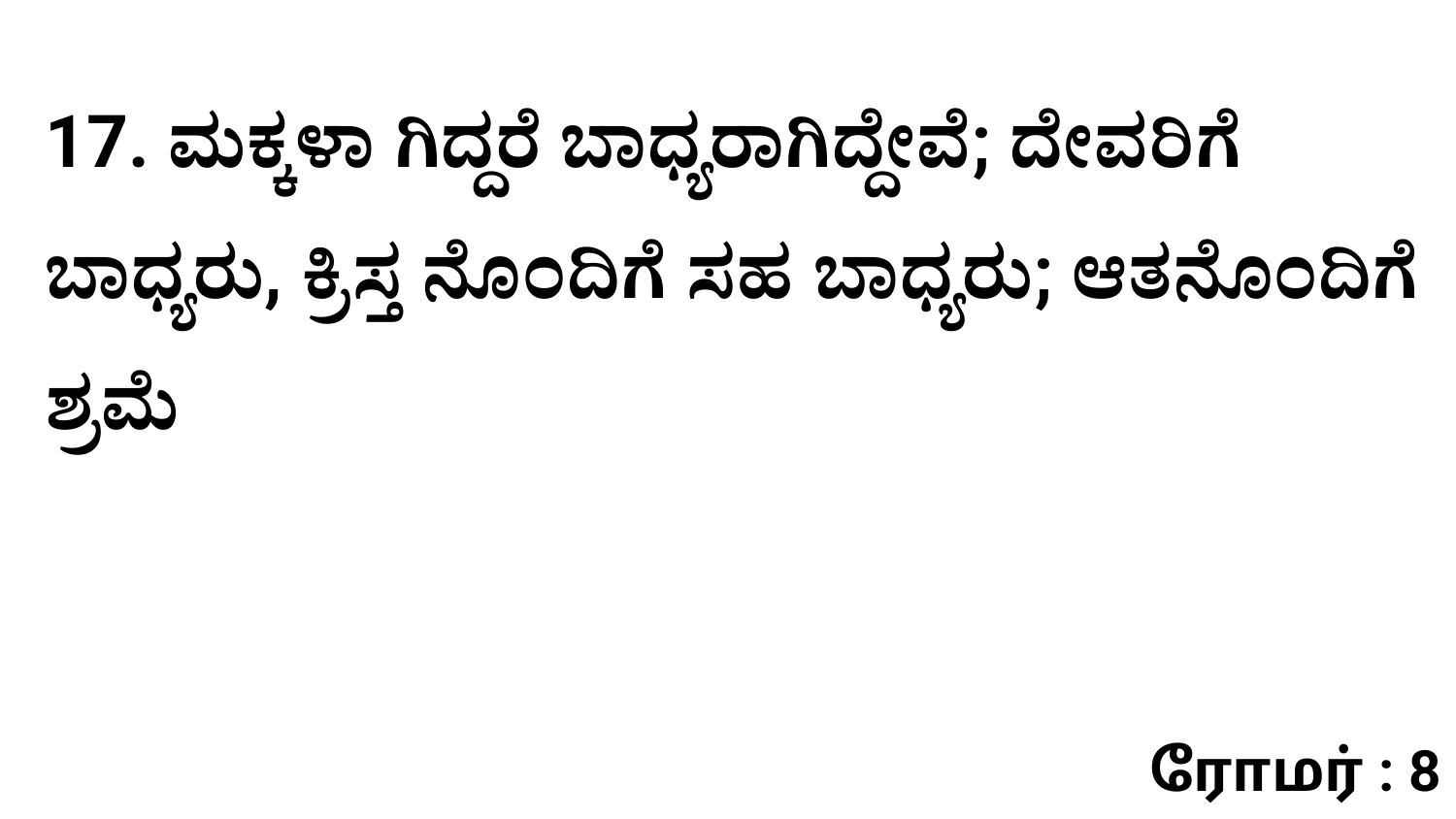

17. ಮಕ್ಕಳಾ ಗಿದ್ದರೆ ಬಾಧ್ಯರಾಗಿದ್ದೇವೆ; ದೇವರಿಗೆ ಬಾಧ್ಯರು, ಕ್ರಿಸ್ತ ನೊಂದಿಗೆ ಸಹ ಬಾಧ್ಯರು; ಆತನೊಂದಿಗೆ ಶ್ರಮೆ
ரோமர் : 8